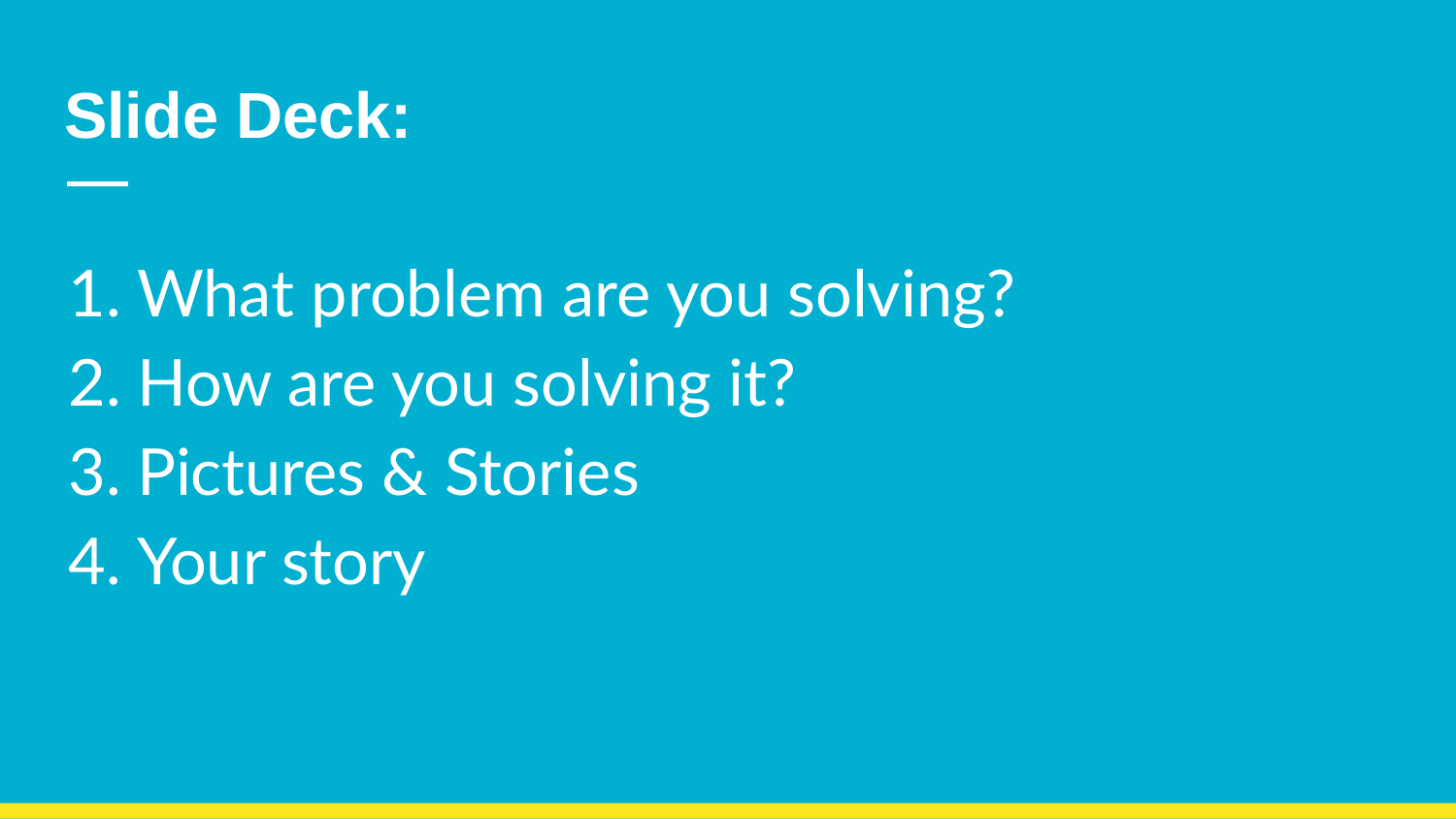

# Slide Deck:
What problem are you solving?
How are you solving it?
Pictures & Stories
Your story